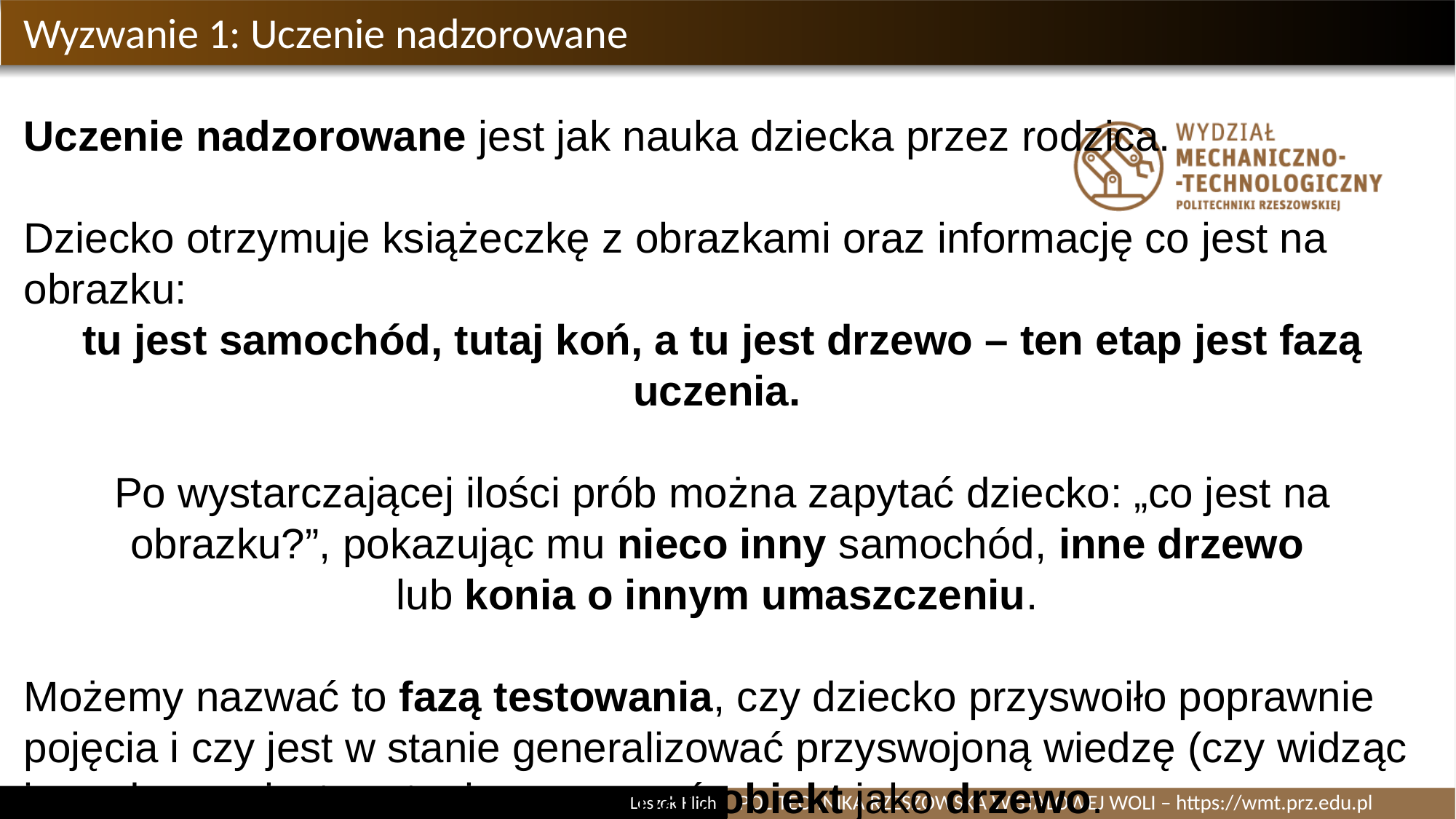

Wyzwanie 1: Uczenie nadzorowane
Uczenie nadzorowane jest jak nauka dziecka przez rodzica.

Dziecko otrzymuje książeczkę z obrazkami oraz informację co jest na obrazku:
tu jest samochód, tutaj koń, a tu jest drzewo – ten etap jest fazą uczenia.

Po wystarczającej ilości prób można zapytać dziecko: „co jest na obrazku?”, pokazując mu nieco inny samochód, inne drzewo
lub konia o innym umaszczeniu.

Możemy nazwać to fazą testowania, czy dziecko przyswoiło poprawnie pojęcia i czy jest w stanie generalizować przyswojoną wiedzę (czy widząc inne drzewo jest w stanie rozpoznać obiekt jako drzewo.
Jeżeli nie jest, to proces uczenia powtarzamy do skutku (tzw. epoka).
POLITECHNIKA RZESZOWSKA W STALOWEJ WOLI – https://wmt.prz.edu.pl
Leszek Klich